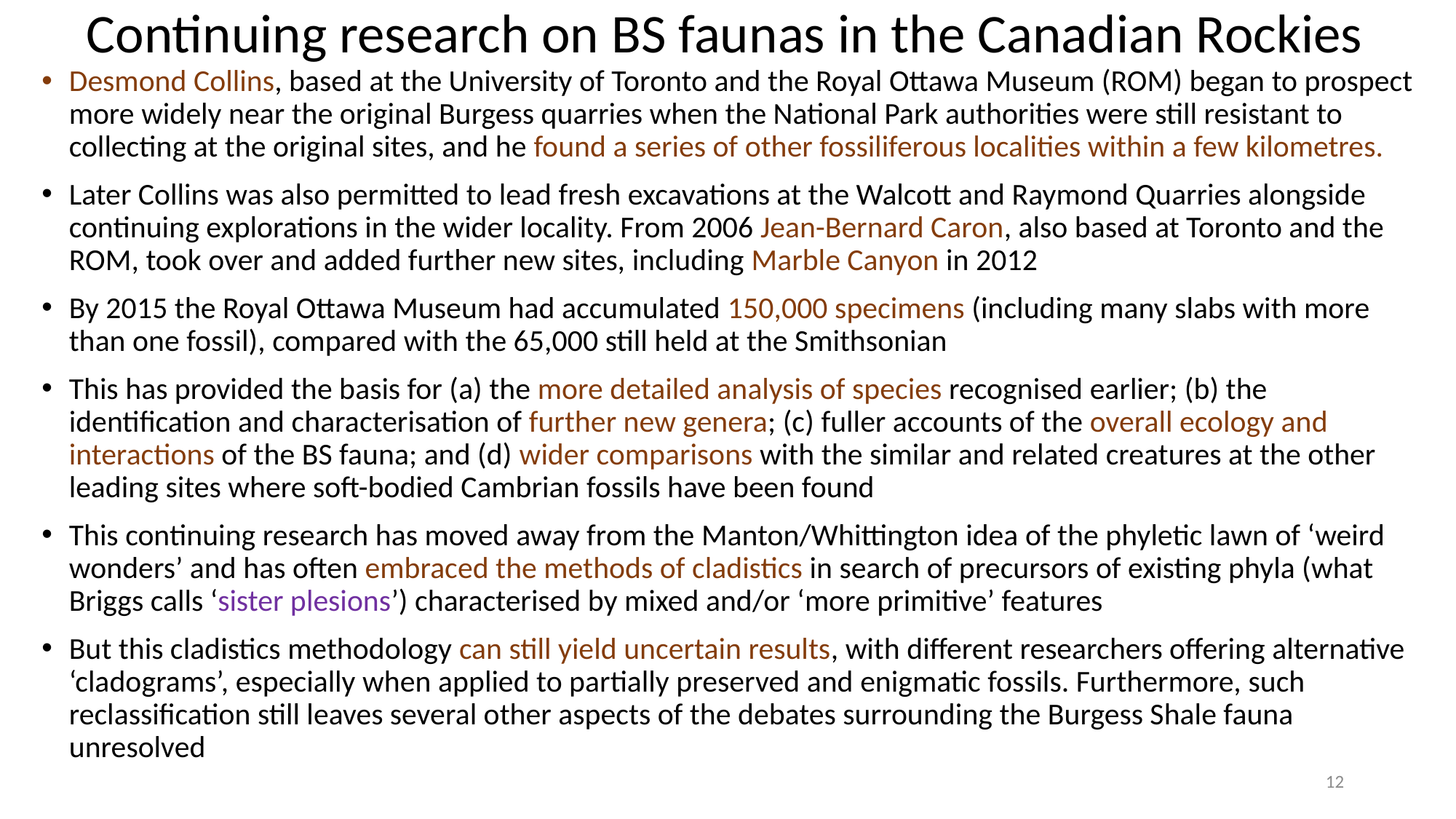

# Continuing research on BS faunas in the Canadian Rockies
Desmond Collins, based at the University of Toronto and the Royal Ottawa Museum (ROM) began to prospect more widely near the original Burgess quarries when the National Park authorities were still resistant to collecting at the original sites, and he found a series of other fossiliferous localities within a few kilometres.
Later Collins was also permitted to lead fresh excavations at the Walcott and Raymond Quarries alongside continuing explorations in the wider locality. From 2006 Jean-Bernard Caron, also based at Toronto and the ROM, took over and added further new sites, including Marble Canyon in 2012
By 2015 the Royal Ottawa Museum had accumulated 150,000 specimens (including many slabs with more than one fossil), compared with the 65,000 still held at the Smithsonian
This has provided the basis for (a) the more detailed analysis of species recognised earlier; (b) the identification and characterisation of further new genera; (c) fuller accounts of the overall ecology and interactions of the BS fauna; and (d) wider comparisons with the similar and related creatures at the other leading sites where soft-bodied Cambrian fossils have been found
This continuing research has moved away from the Manton/Whittington idea of the phyletic lawn of ‘weird wonders’ and has often embraced the methods of cladistics in search of precursors of existing phyla (what Briggs calls ‘sister plesions’) characterised by mixed and/or ‘more primitive’ features
But this cladistics methodology can still yield uncertain results, with different researchers offering alternative ‘cladograms’, especially when applied to partially preserved and enigmatic fossils. Furthermore, such reclassification still leaves several other aspects of the debates surrounding the Burgess Shale fauna unresolved
12